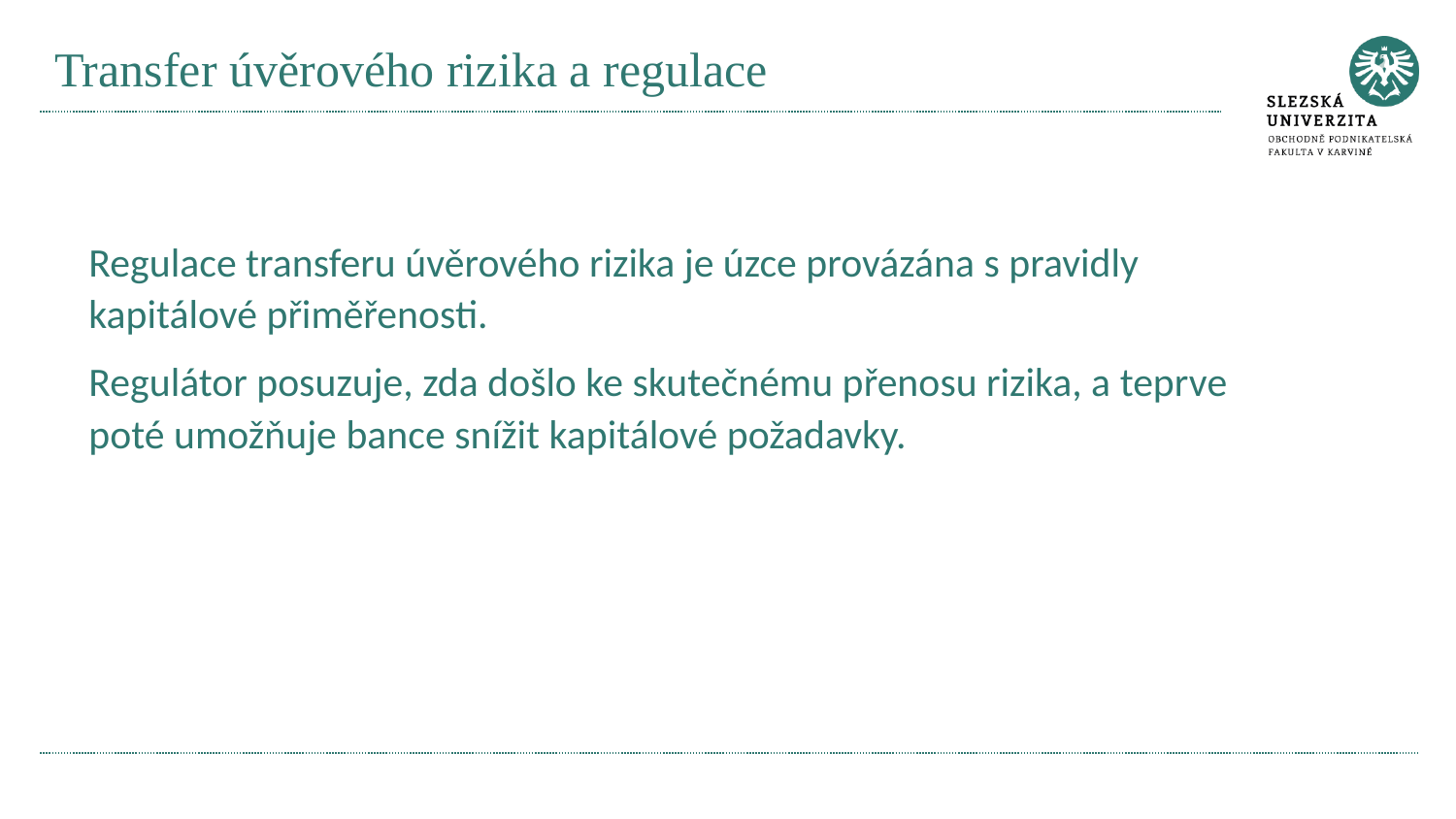

# Transfer úvěrového rizika a regulace
Regulace transferu úvěrového rizika je úzce provázána s pravidly kapitálové přiměřenosti.
Regulátor posuzuje, zda došlo ke skutečnému přenosu rizika, a teprve poté umožňuje bance snížit kapitálové požadavky.